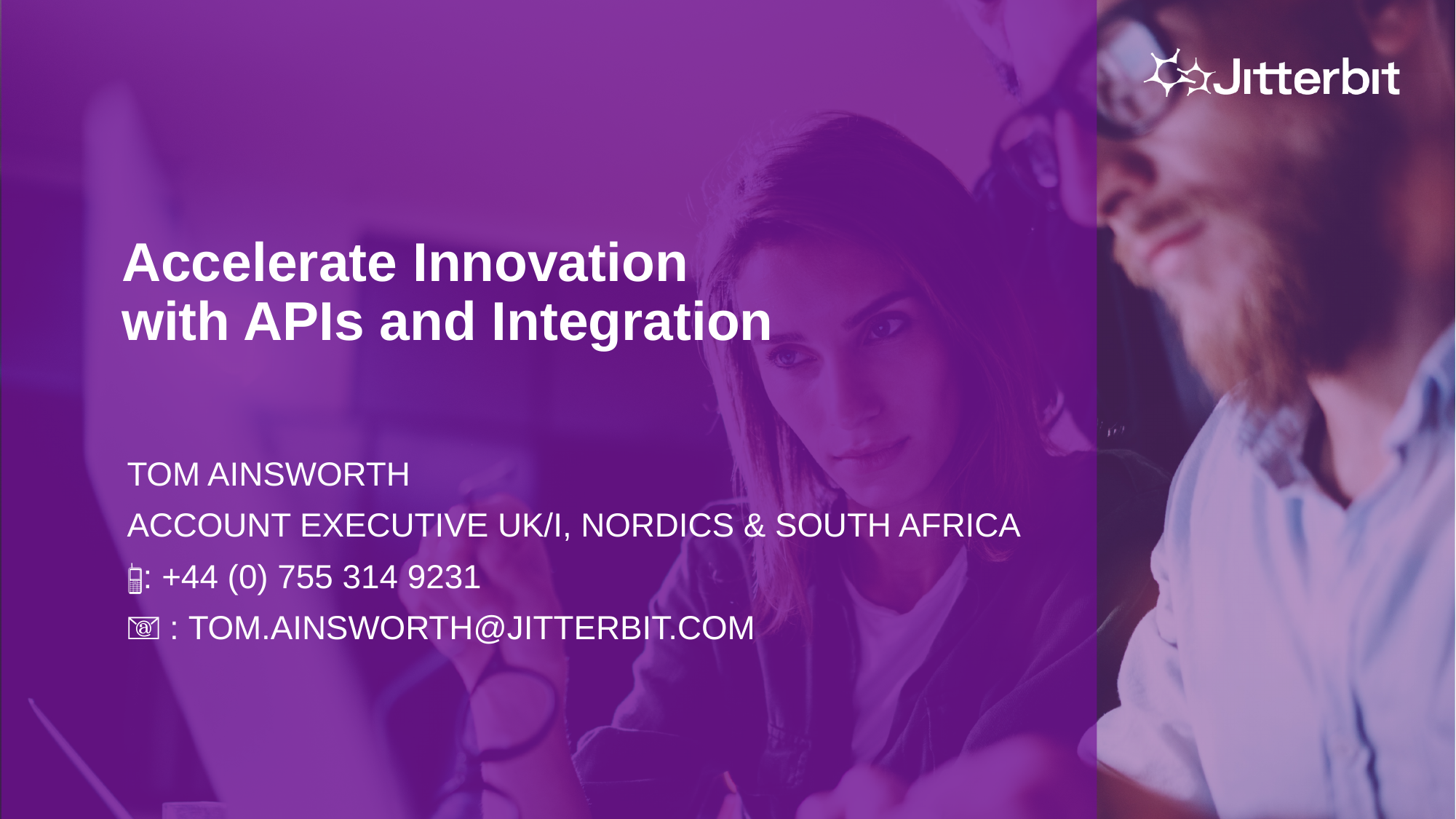

# Accelerate Innovation with APIs and Integration

Tom ainsworth
Account Executive UK/I, Nordics & South africa
📱: +44 (0) 755 314 9231
📧 : tom.Ainsworth@Jitterbit.com